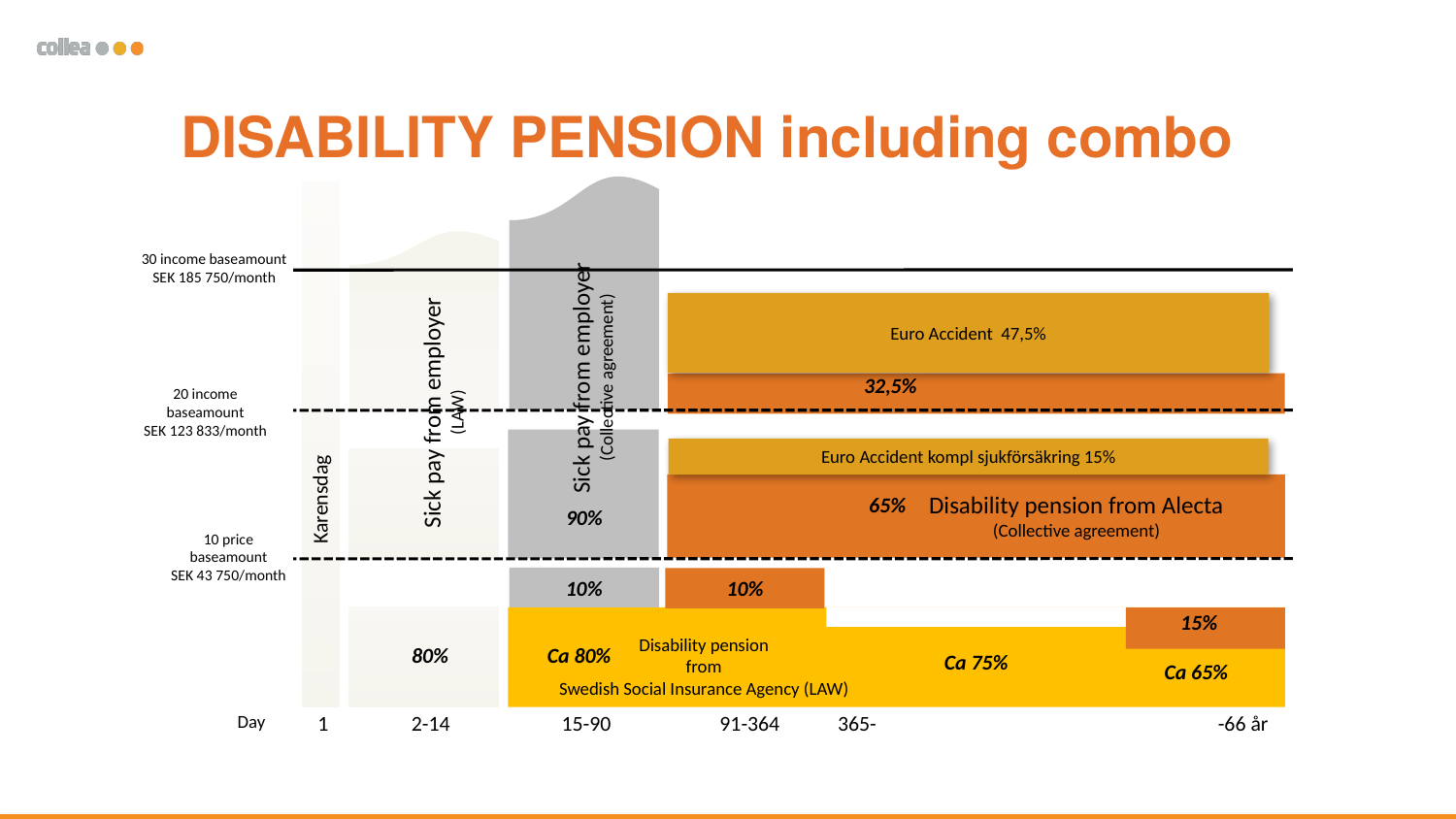

DISABILITY PENSION including combo

30 income baseamount
SEK 185 750/month

Karensdag
10 price baseamount
SEK 43 750/month
10%
10%

Day
1
2-14
15-90
91-364
365-
 -66 år

Euro Accident  47,5%

Sick pay from employer
(Collective agreement)
32,5%
20 income baseamount
SEK 123 833/month
Sick pay from employer
(LAW)
Euro Accident kompl sjukförsäkring 15%
Disability pension from Alecta
(Collective agreement)
65%
90%
15%
Disability pension
from
Swedish Social Insurance Agency (LAW)
80%
Ca 80%
Ca 75%
Ca 65%